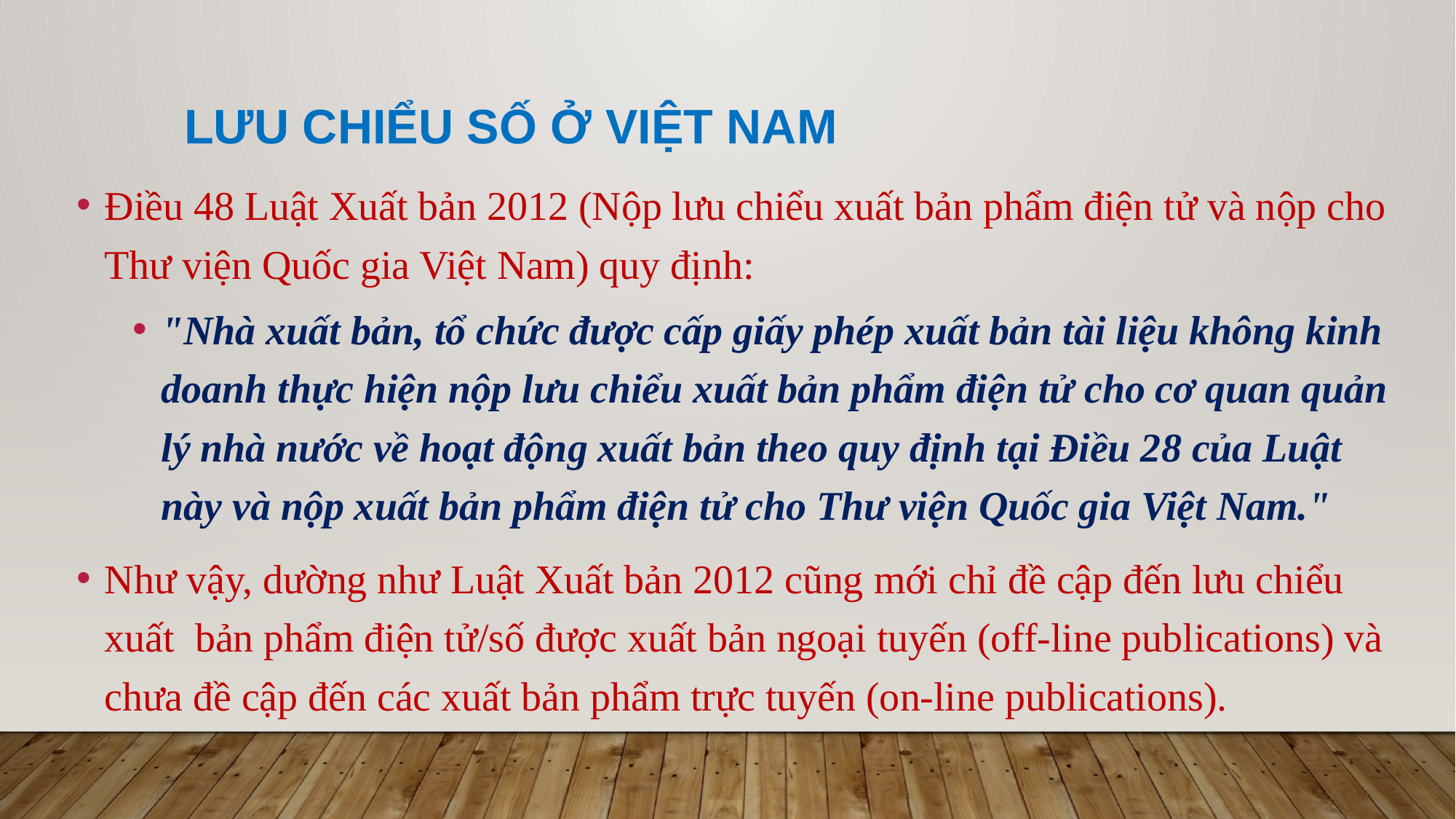

# Lưu chiểu số ở Việt Nam
Điều 48 Luật Xuất bản 2012 (Nộp lưu chiểu xuất bản phẩm điện tử và nộp cho Thư viện Quốc gia Việt Nam) quy định:
"Nhà xuất bản, tổ chức được cấp giấy phép xuất bản tài liệu không kinh doanh thực hiện nộp lưu chiểu xuất bản phẩm điện tử cho cơ quan quản lý nhà nước về hoạt động xuất bản theo quy định tại Điều 28 của Luật này và nộp xuất bản phẩm điện tử cho Thư viện Quốc gia Việt Nam."
Như vậy, dường như Luật Xuất bản 2012 cũng mới chỉ đề cập đến lưu chiểu xuất  bản phẩm điện tử/số được xuất bản ngoại tuyến (off-line publications) và chưa đề cập đến các xuất bản phẩm trực tuyến (on-line publications).